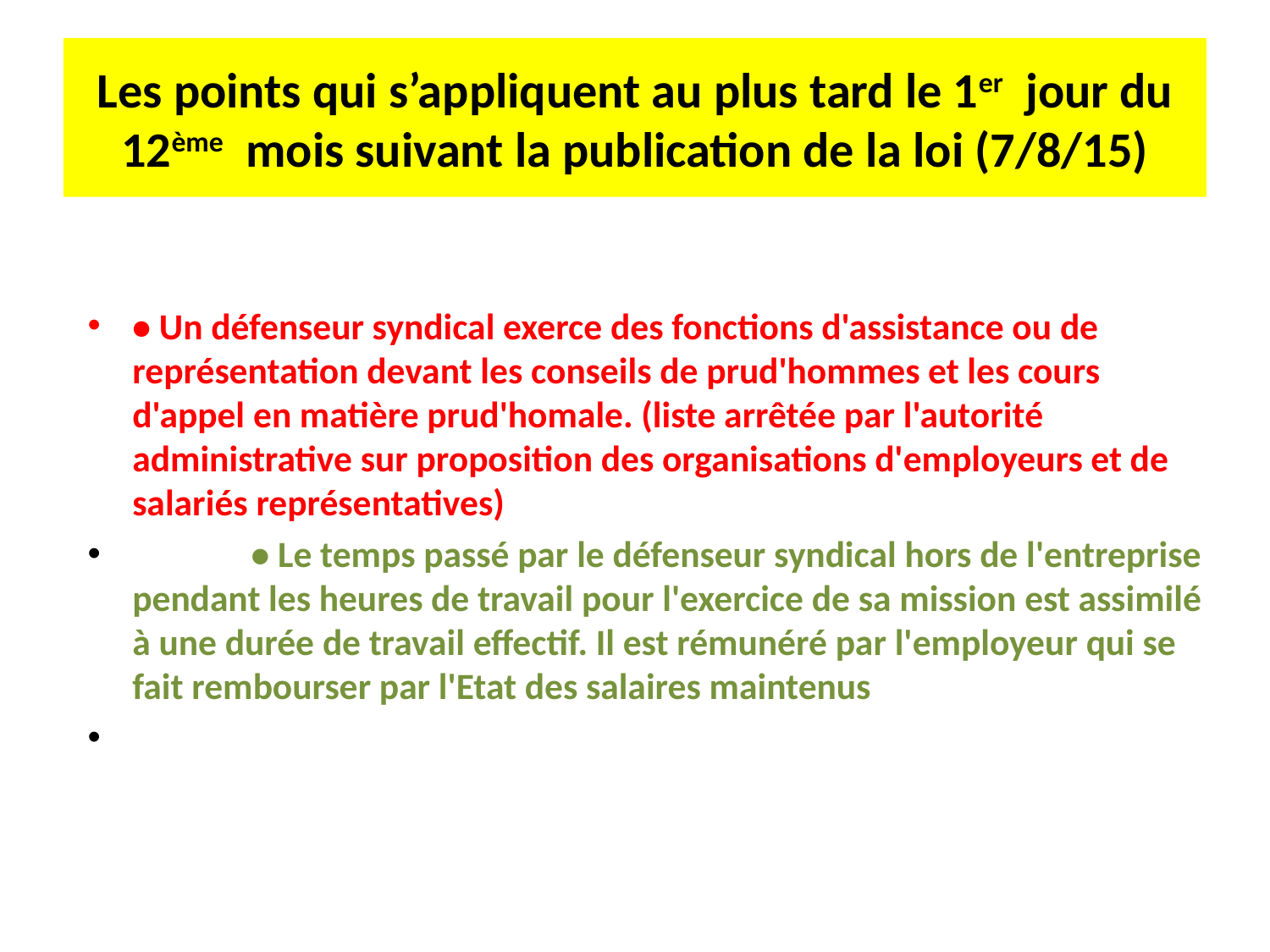

# Les points qui s’appliquent au plus tard le 1er  jour du 12ème  mois suivant la publication de la loi (7/8/15)
• Un défenseur syndical exerce des fonctions d'assistance ou de représentation devant les conseils de prud'hommes et les cours d'appel en matière prud'homale. (liste arrêtée par l'autorité administrative sur proposition des organisations d'employeurs et de salariés représentatives)
 	 • Le temps passé par le défenseur syndical hors de l'entreprise pendant les heures de travail pour l'exercice de sa mission est assimilé à une durée de travail effectif. Il est rémunéré par l'employeur qui se fait rembourser par l'Etat des salaires maintenus